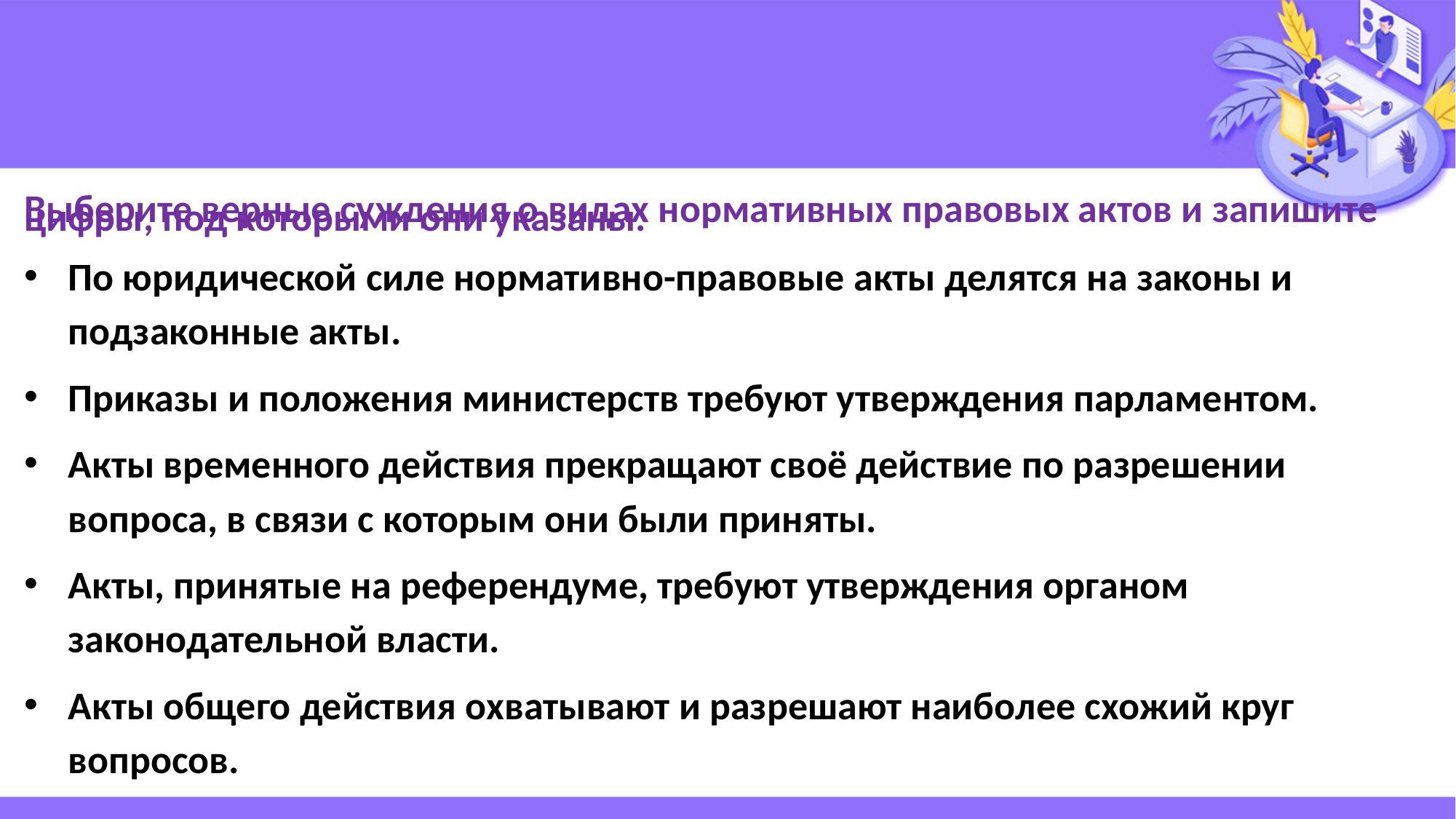

#
Выберите верные суждения о видах нормативных правовых актов и запишите цифры, под которыми они указаны.
По юридической силе нормативно-правовые акты делятся на законы и подзаконные акты.
Приказы и положения министерств требуют утверждения парламентом.
Акты временного действия прекращают своё действие по разрешении вопроса, в связи с которым они были приняты.
Акты, принятые на референдуме, требуют утверждения органом законодательной власти.
Акты общего действия охватывают и разрешают наиболее схожий круг вопросов.